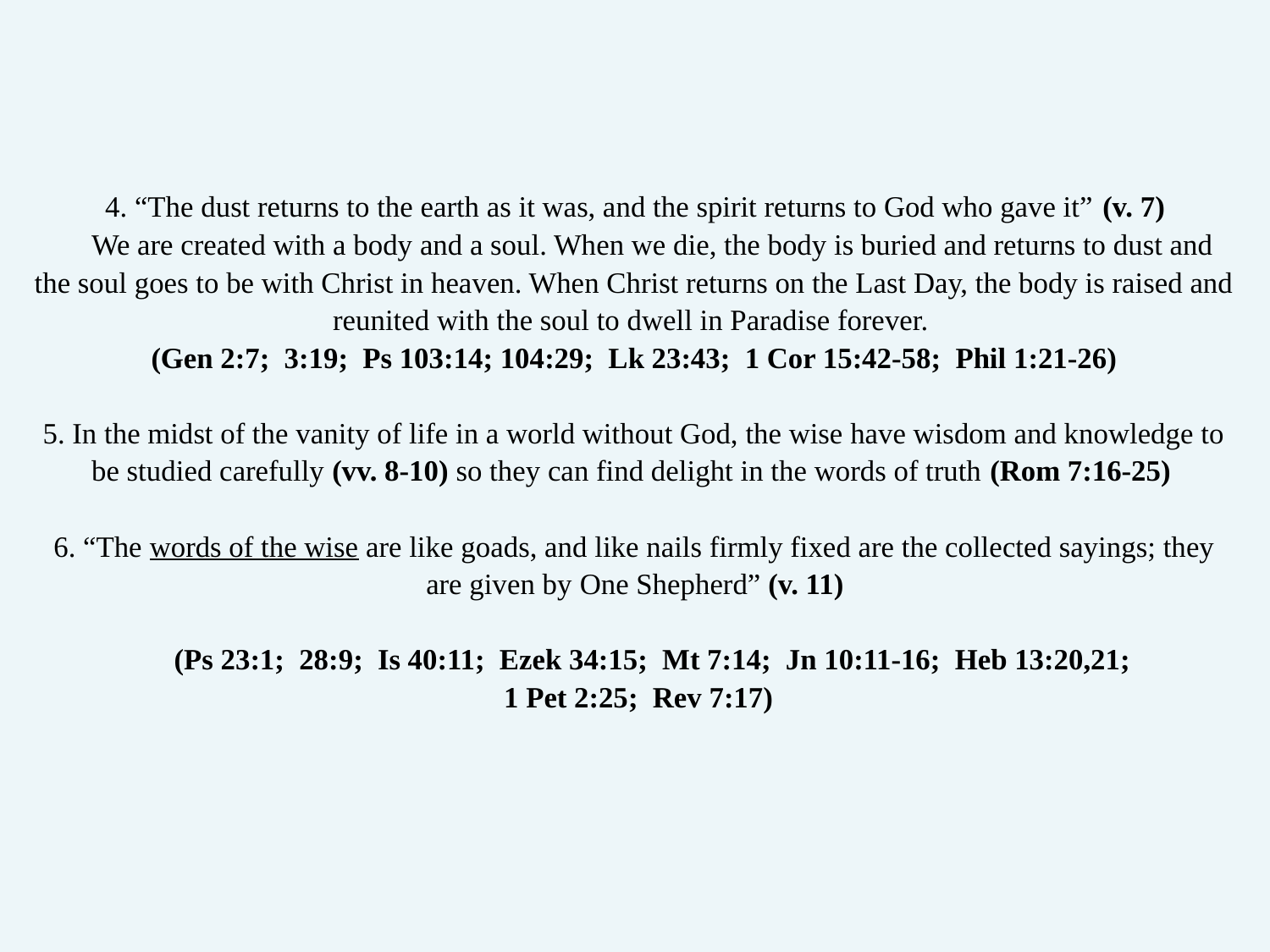

# 4. “The dust returns to the earth as it was, and the spirit returns to God who gave it” (v. 7) We are created with a body and a soul. When we die, the body is buried and returns to dust and the soul goes to be with Christ in heaven. When Christ returns on the Last Day, the body is raised and reunited with the soul to dwell in Paradise forever. (Gen 2:7;  3:19;  Ps 103:14; 104:29;  Lk 23:43;  1 Cor 15:42-58;  Phil 1:21-26) 5. In the midst of the vanity of life in a world without God, the wise have wisdom and knowledge to be studied carefully (vv. 8-10) so they can find delight in the words of truth (Rom 7:16-25) 6. “The words of the wise are like goads, and like nails firmly fixed are the collected sayings; they are given by One Shepherd” (v. 11) (Ps 23:1;  28:9;  Is 40:11;  Ezek 34:15;  Mt 7:14;  Jn 10:11-16;  Heb 13:20,21; 1 Pet 2:25;  Rev 7:17)